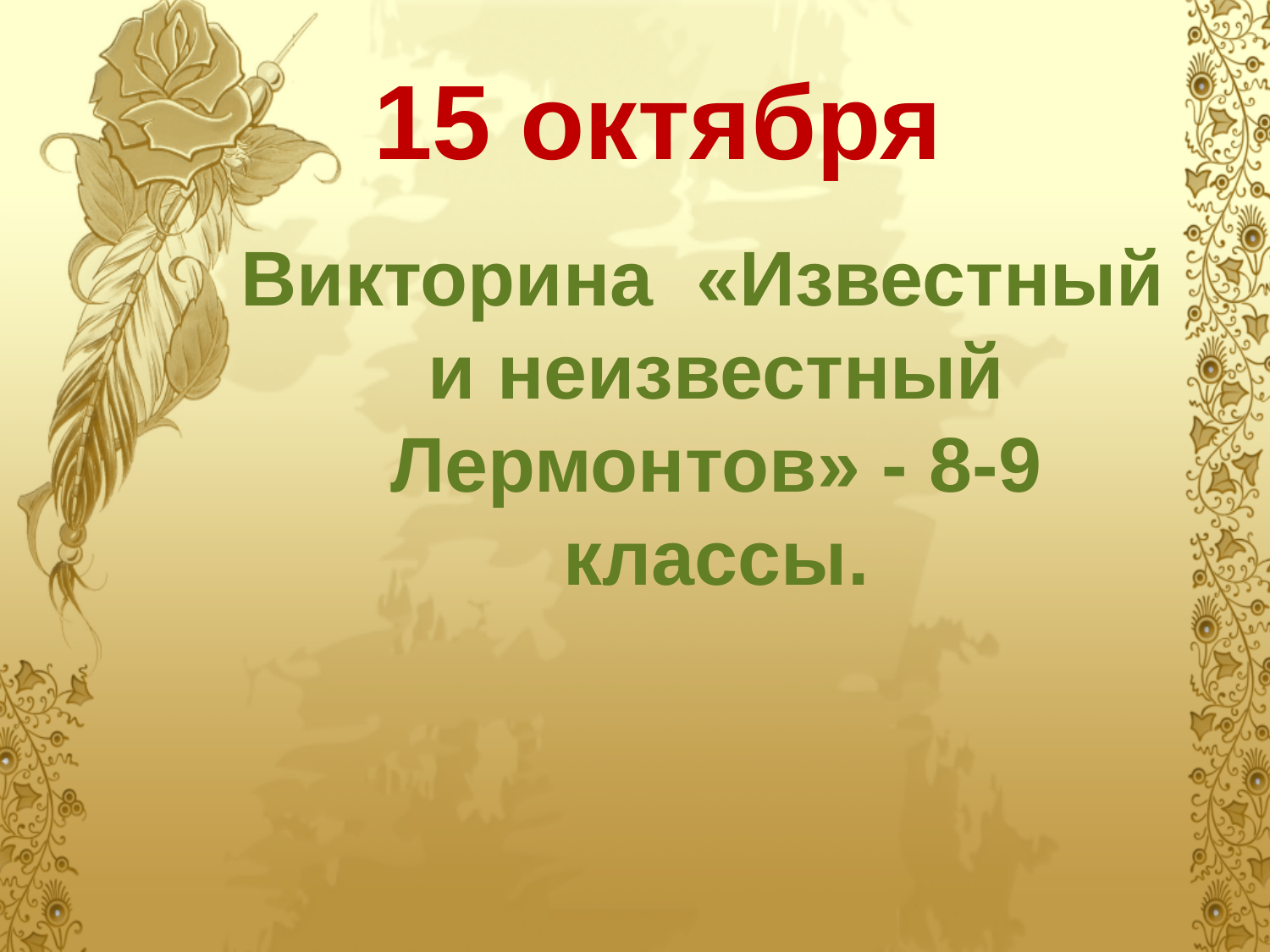

# 15 октября
 Викторина  «Известный и неизвестный Лермонтов» - 8-9 классы.